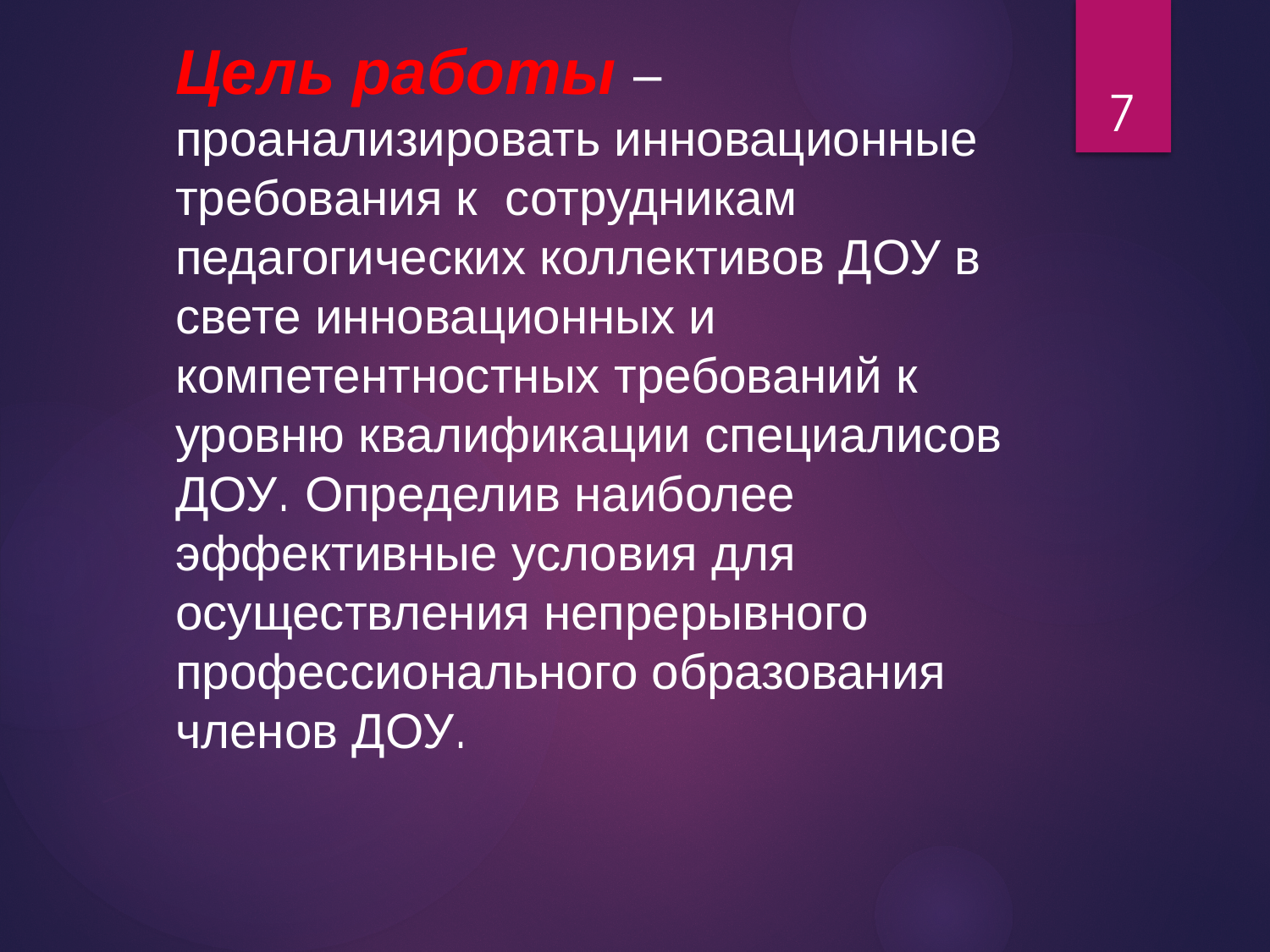

Цель работы – проанализировать инновационные требования к  сотрудникам педагогических коллективов ДОУ в свете инновационных и компетентностных требований к уровню квалификации специалисов ДОУ. Определив наиболее эффективные условия для осуществления непрерывного профессионального образования членов ДОУ.
7